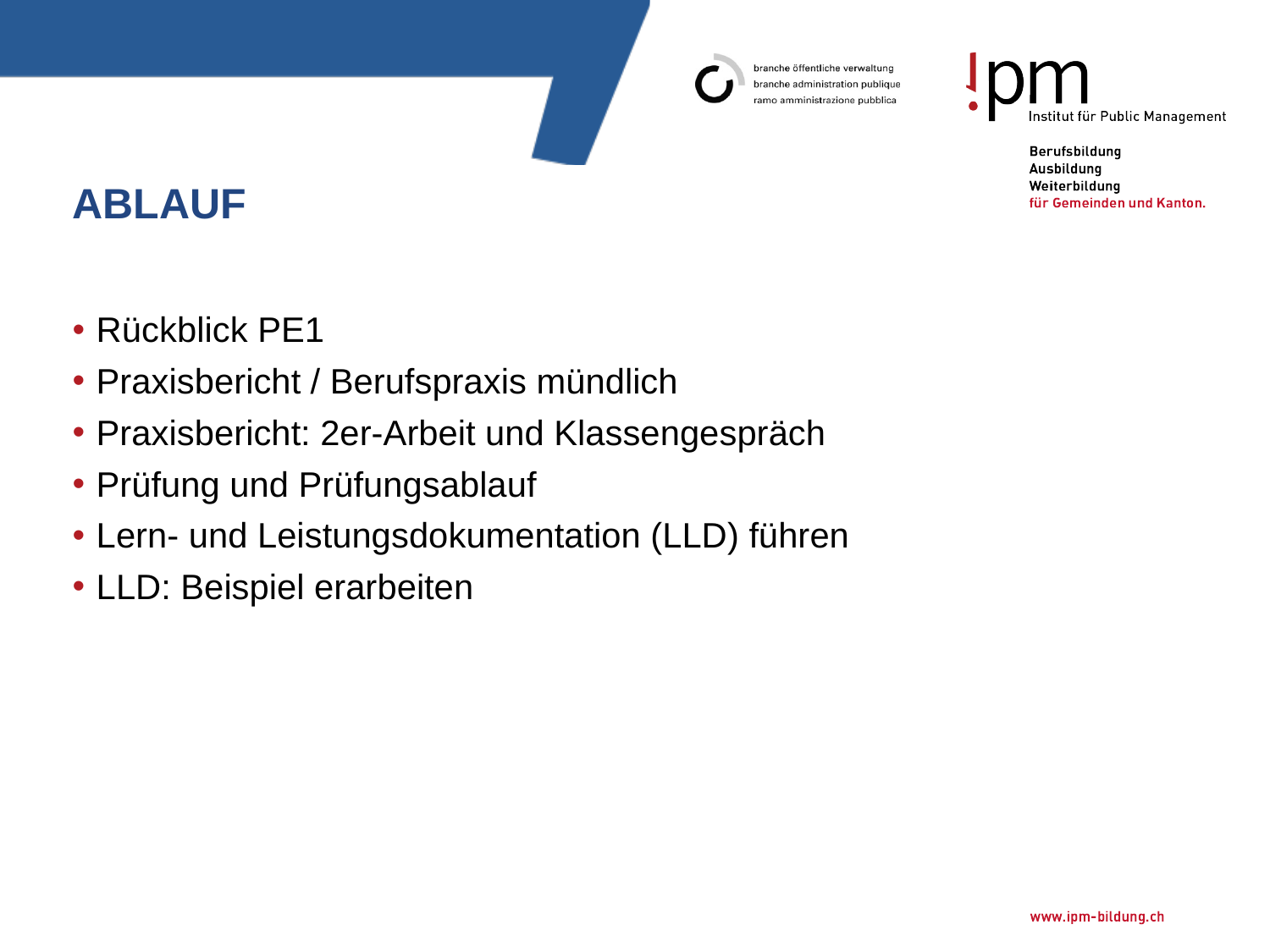

# Ablauf
Rückblick PE1
Praxisbericht / Berufspraxis mündlich
Praxisbericht: 2er-Arbeit und Klassengespräch
Prüfung und Prüfungsablauf
Lern- und Leistungsdokumentation (LLD) führen
LLD: Beispiel erarbeiten